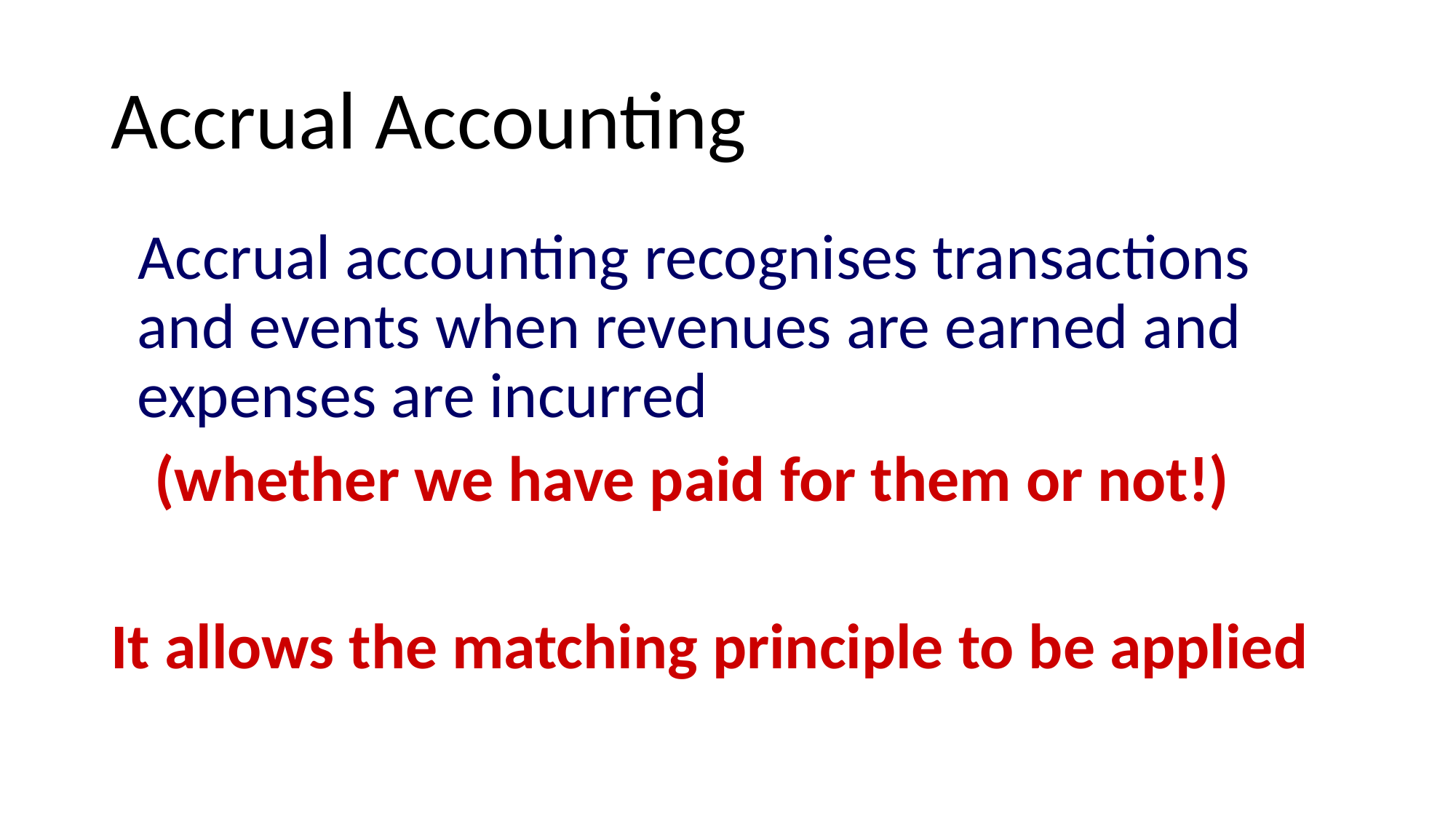

# Accrual Accounting
   Accrual accounting recognises transactions and events when revenues are earned and expenses are incurred
   (whether we have paid for them or not!)

It allows the matching principle to be applied